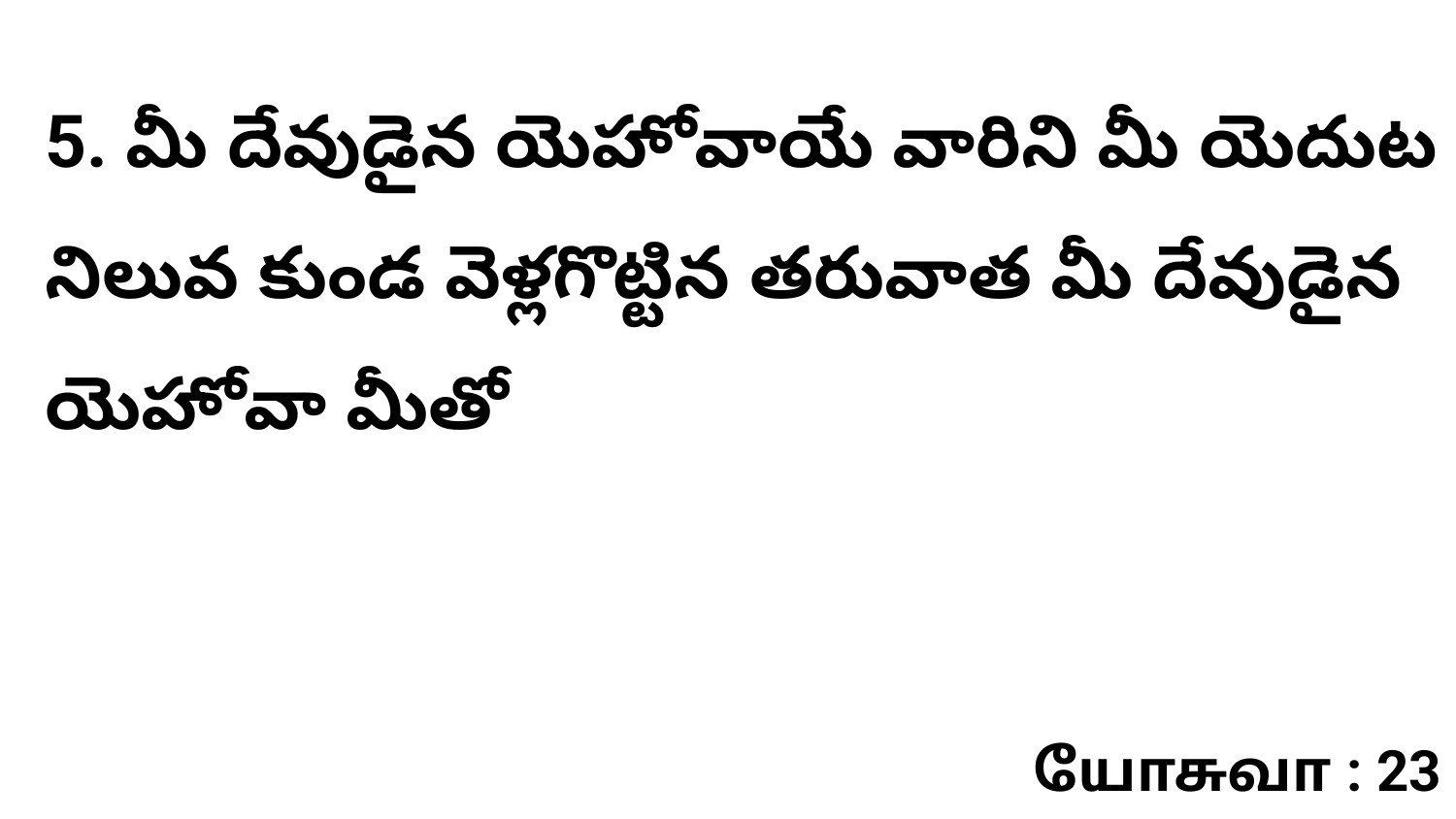

5. మీ దేవుడైన యెహోవాయే వారిని మీ యెదుట నిలువ కుండ వెళ్లగొట్టిన తరువాత మీ దేవుడైన యెహోవా మీతో
யோசுவா : 23